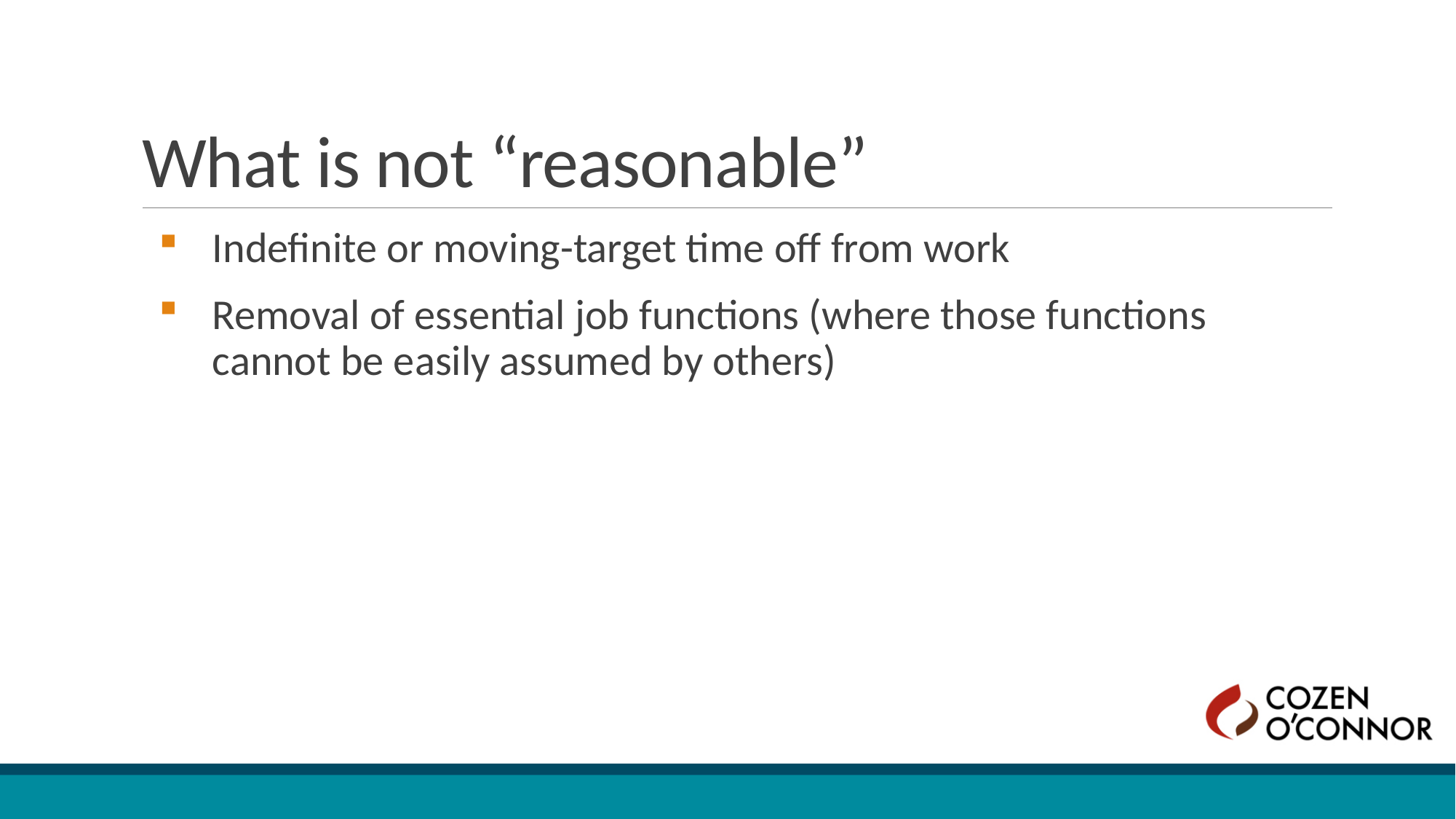

# What is not “reasonable”
Indefinite or moving-target time off from work
Removal of essential job functions (where those functions cannot be easily assumed by others)